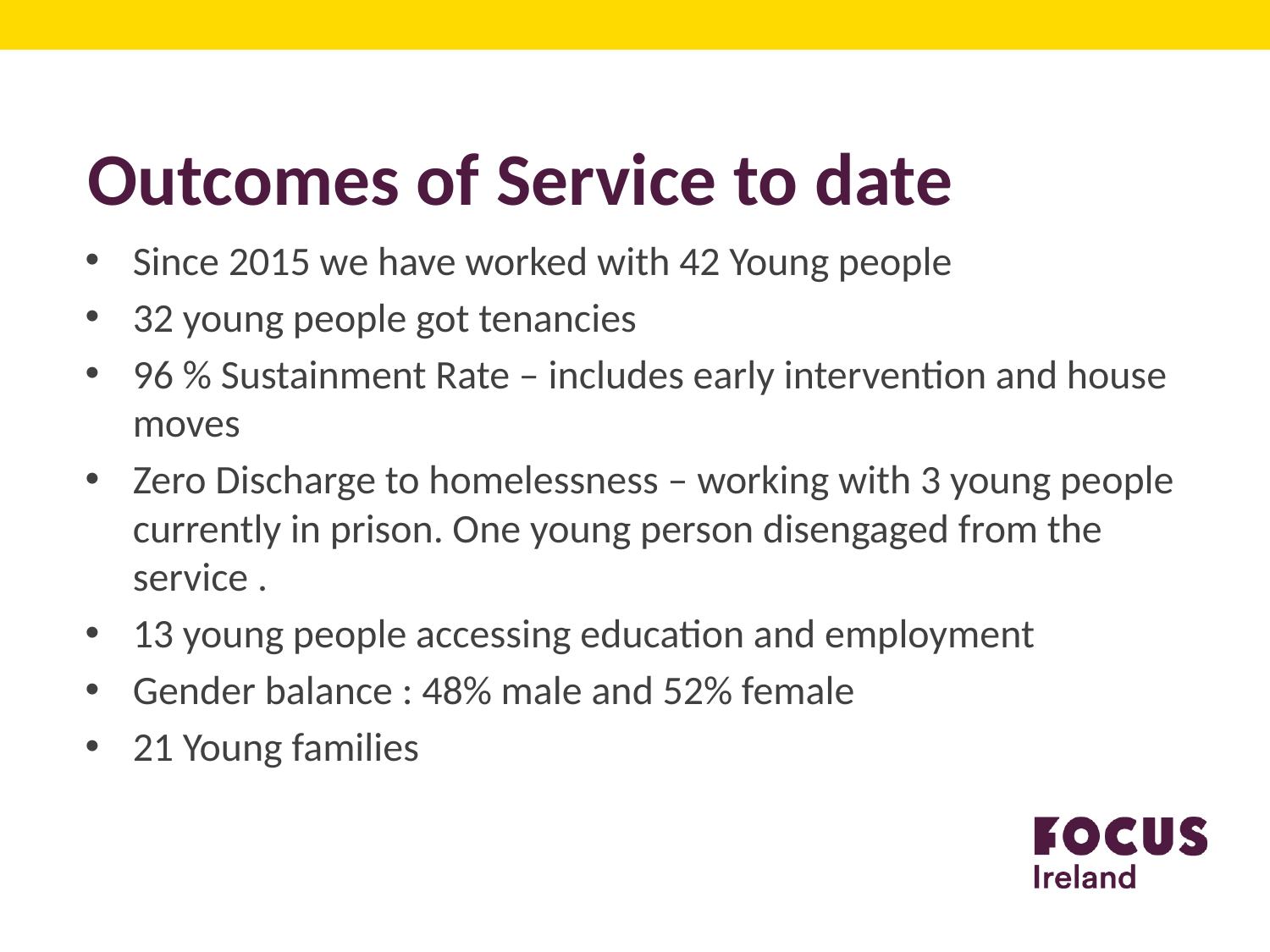

# Outcomes of Service to date
Since 2015 we have worked with 42 Young people
32 young people got tenancies
96 % Sustainment Rate – includes early intervention and house moves
Zero Discharge to homelessness – working with 3 young people currently in prison. One young person disengaged from the service .
13 young people accessing education and employment
Gender balance : 48% male and 52% female
21 Young families